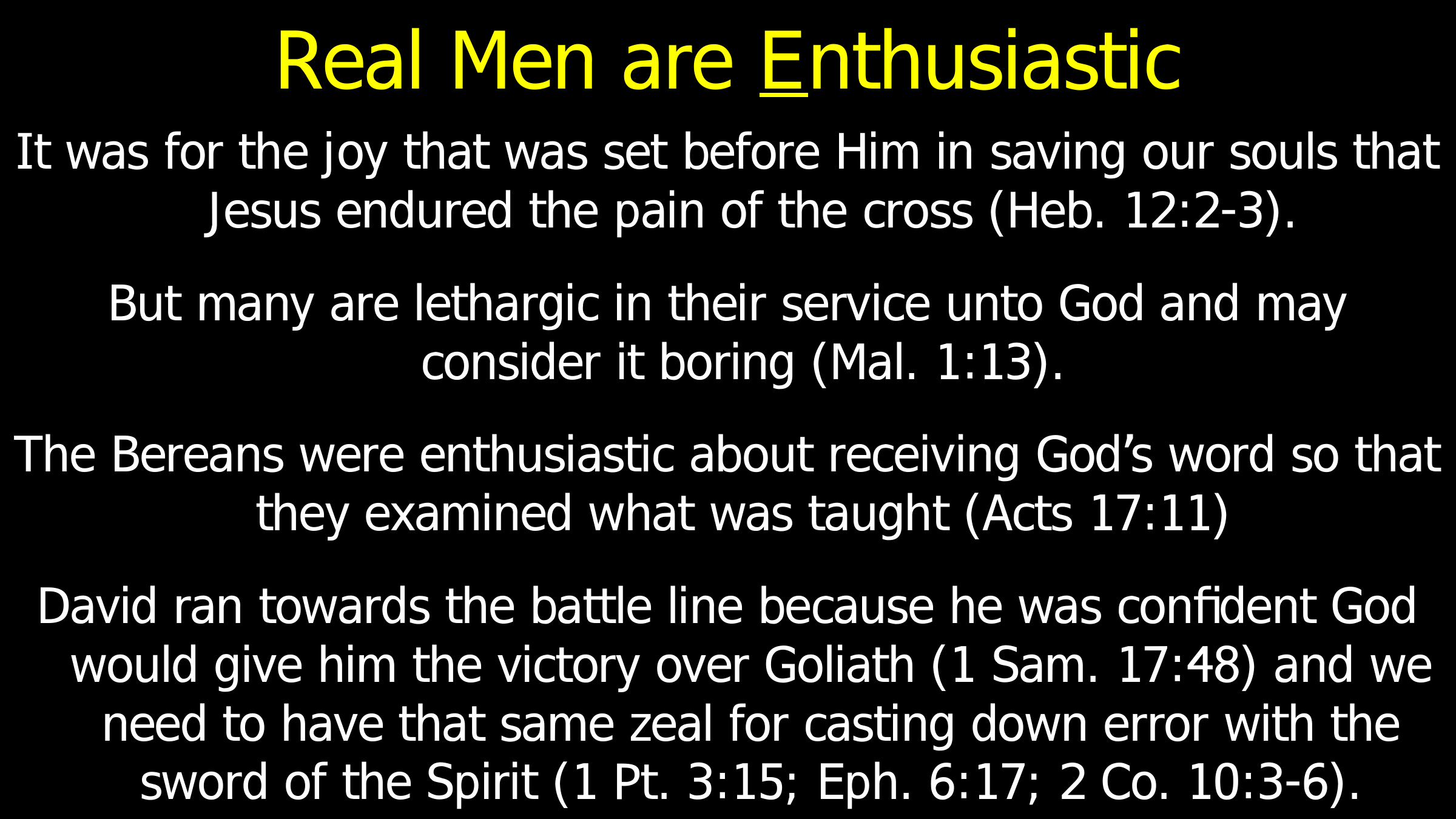

# Real Men are Enthusiastic
It was for the joy that was set before Him in saving our souls that Jesus endured the pain of the cross (Heb. 12:2-3).

But many are lethargic in their service unto God and may consider it boring (Mal. 1:13).

The Bereans were enthusiastic about receiving God’s word so that they examined what was taught (Acts 17:11)

David ran towards the battle line because he was confident God would give him the victory over Goliath (1 Sam. 17:48) and we need to have that same zeal for casting down error with the sword of the Spirit (1 Pt. 3:15; Eph. 6:17; 2 Co. 10:3-6).